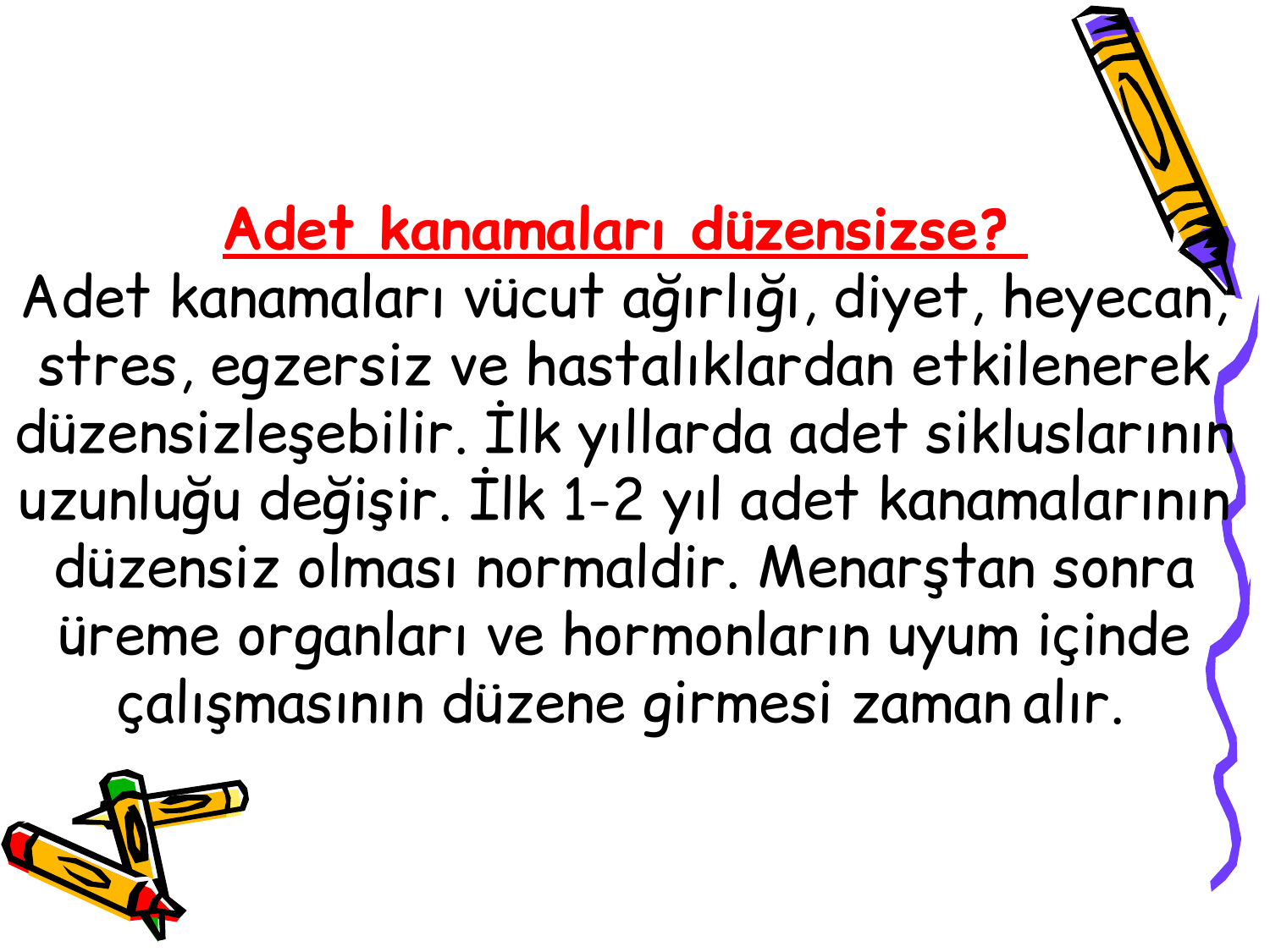

Adet kanamaları düzensizse?
Adet kanamaları vücut ağırlığı, diyet, heyecan, stres, egzersiz ve hastalıklardan etkilenerek düzensizleşebilir. İlk yıllarda adet sikluslarının uzunluğu değişir. İlk 1-2 yıl adet kanamalarının düzensiz olması normaldir. Menarştan sonra üreme organları ve hormonların uyum içinde çalışmasının düzene girmesi zaman alır.